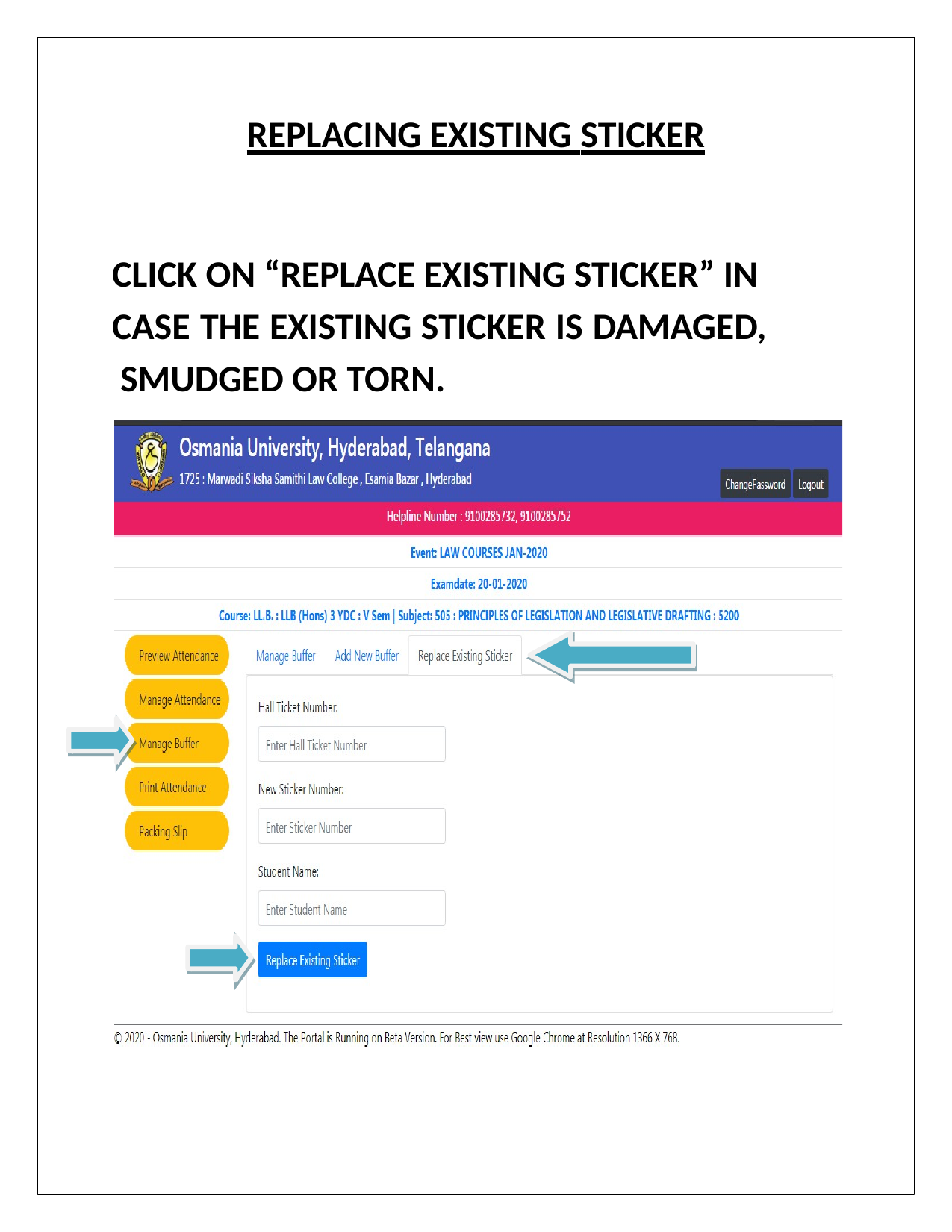

REPLACING EXISTING STICKER

CLICK ON “REPLACE EXISTING STICKER” IN  CASE THE EXISTING STICKER IS DAMAGED,  SMUDGED OR TORN.